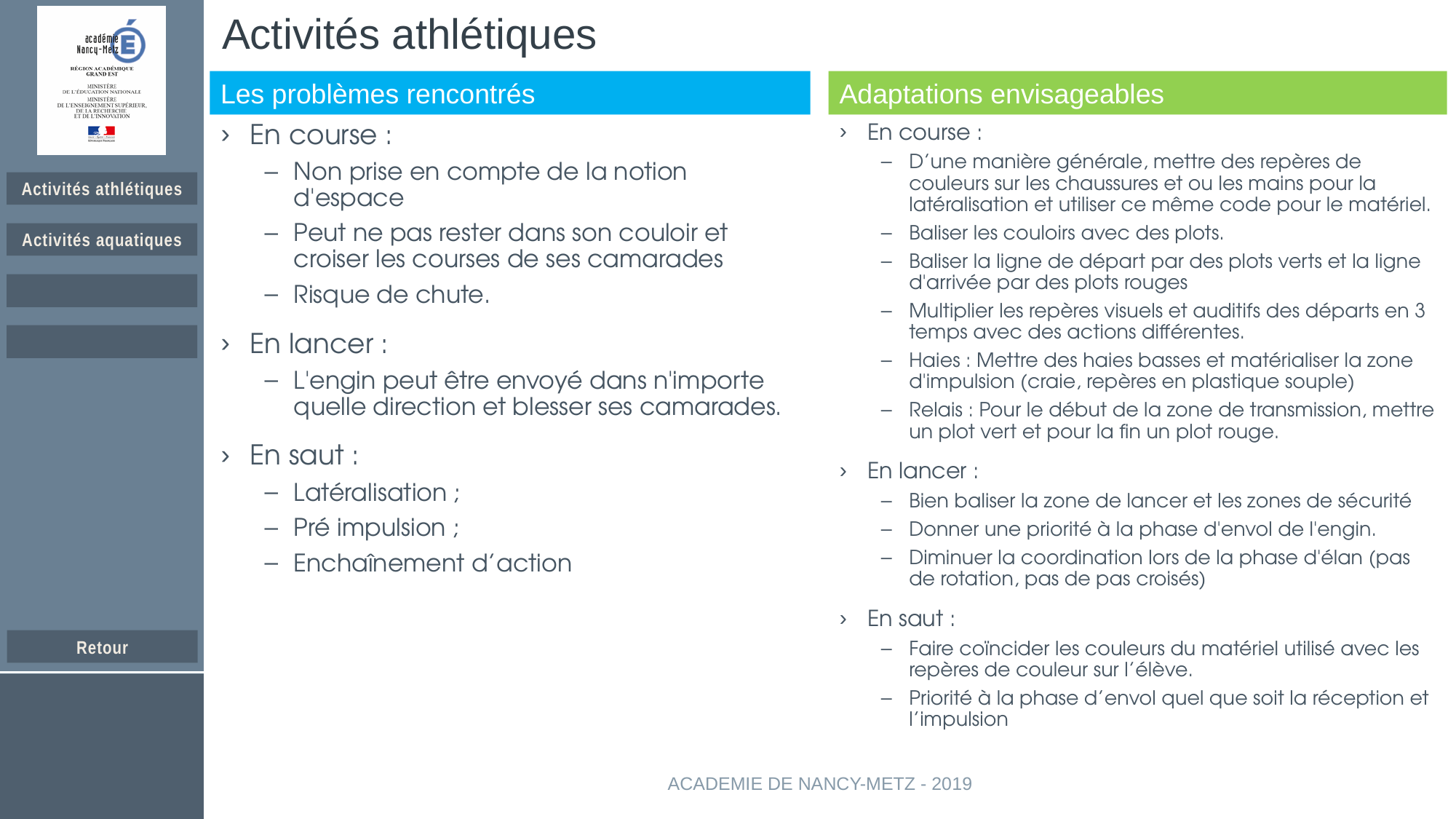

# Activités athlétiques
En course :
Non prise en compte de la notion d'espace
Peut ne pas rester dans son couloir et croiser les courses de ses camarades
Risque de chute.
En lancer :
L'engin peut être envoyé dans n'importe quelle direction et blesser ses camarades.
En saut :
Latéralisation ;
Pré impulsion ;
Enchaînement d’action
En course :
D’une manière générale, mettre des repères de couleurs sur les chaussures et ou les mains pour la latéralisation et utiliser ce même code pour le matériel.
Baliser les couloirs avec des plots.
Baliser la ligne de départ par des plots verts et la ligne d'arrivée par des plots rouges
Multiplier les repères visuels et auditifs des départs en 3 temps avec des actions différentes.
Haies : Mettre des haies basses et matérialiser la zone d'impulsion (craie, repères en plastique souple)
Relais : Pour le début de la zone de transmission, mettre un plot vert et pour la fin un plot rouge.
En lancer :
Bien baliser la zone de lancer et les zones de sécurité
Donner une priorité à la phase d'envol de l'engin.
Diminuer la coordination lors de la phase d'élan (pas de rotation, pas de pas croisés)
En saut :
Faire coïncider les couleurs du matériel utilisé avec les repères de couleur sur l’élève.
Priorité à la phase d’envol quel que soit la réception et l’impulsion
Academie de nancy-metz - 2019